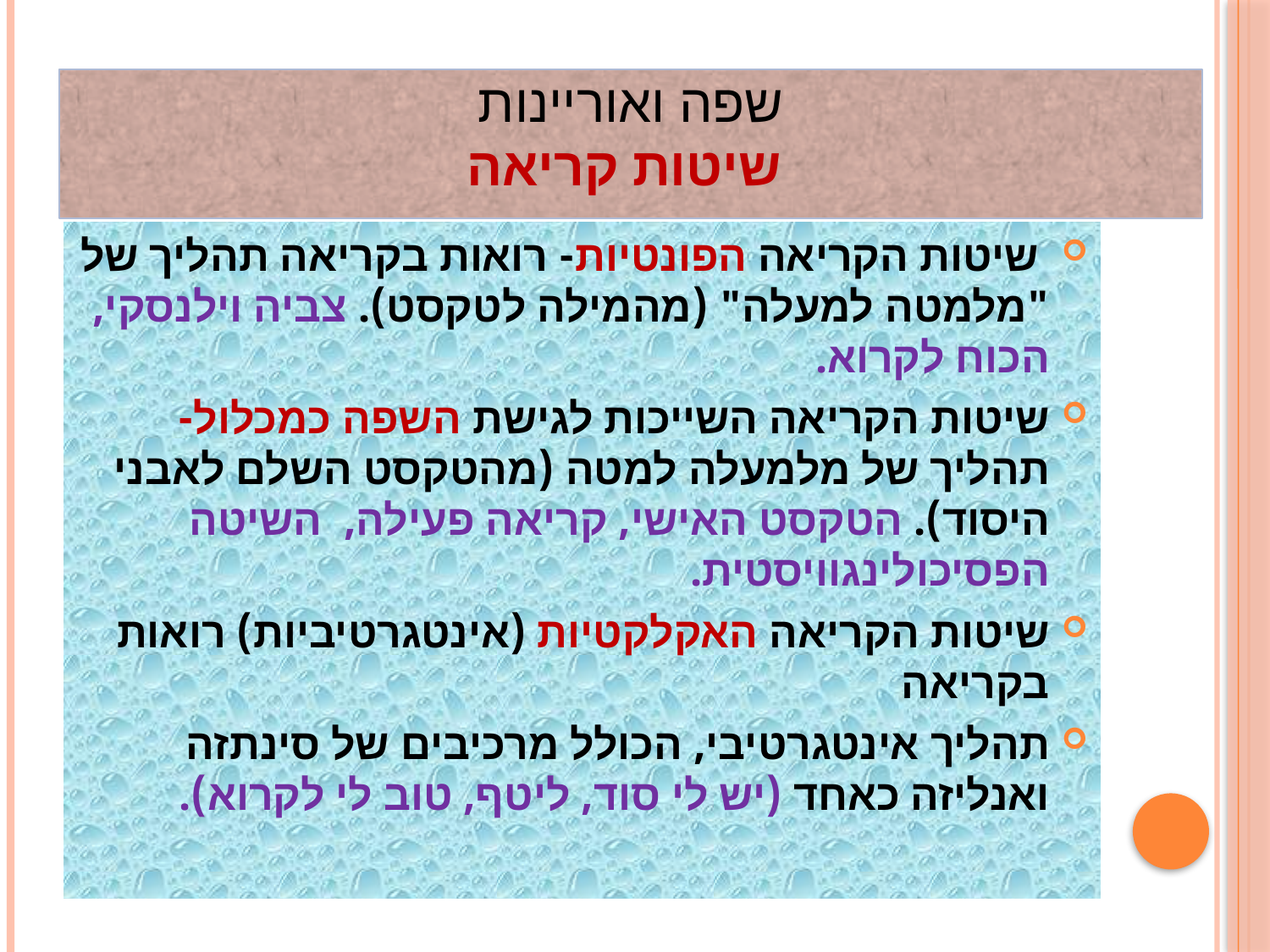

# שפה ואוריינות שיטות קריאה
 שיטות הקריאה הפונטיות- רואות בקריאה תהליך של "מלמטה למעלה" (מהמילה לטקסט). צביה וילנסקי, הכוח לקרוא.
שיטות הקריאה השייכות לגישת השפה כמכלול- תהליך של מלמעלה למטה (מהטקסט השלם לאבני היסוד). הטקסט האישי, קריאה פעילה,  השיטה הפסיכולינגוויסטית.
שיטות הקריאה האקלקטיות (אינטגרטיביות) רואות בקריאה
תהליך אינטגרטיבי, הכולל מרכיבים של סינתזה ואנליזה כאחד (יש לי סוד, ליטף, טוב לי לקרוא).